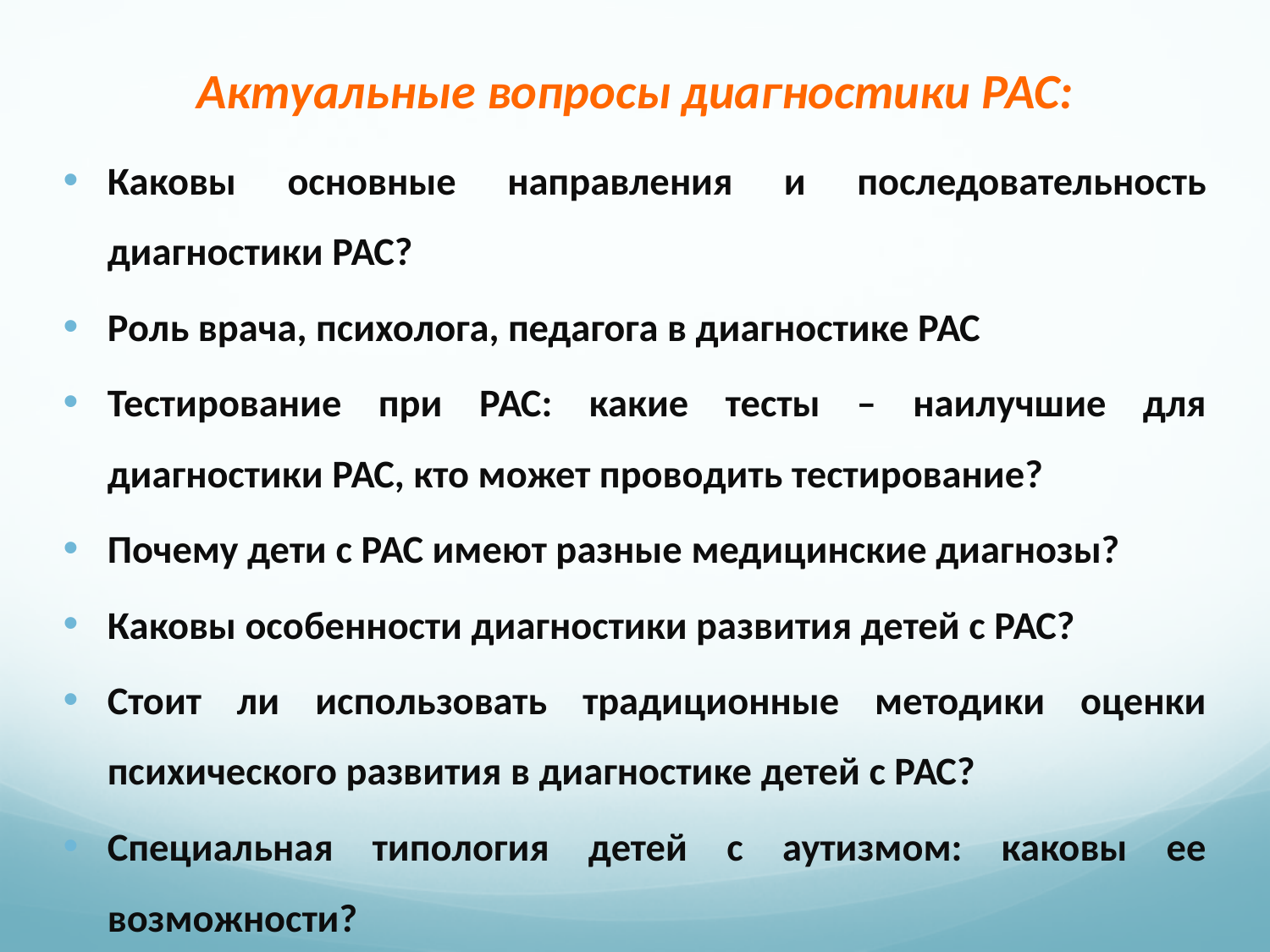

# Актуальные вопросы диагностики РАС:
Каковы основные направления и последовательность диагностики РАС?
Роль врача, психолога, педагога в диагностике РАС
Тестирование при РАС: какие тесты – наилучшие для диагностики РАС, кто может проводить тестирование?
Почему дети с РАС имеют разные медицинские диагнозы?
Каковы особенности диагностики развития детей с РАС?
Стоит ли использовать традиционные методики оценки психического развития в диагностике детей с РАС?
Специальная типология детей с аутизмом: каковы ее возможности?